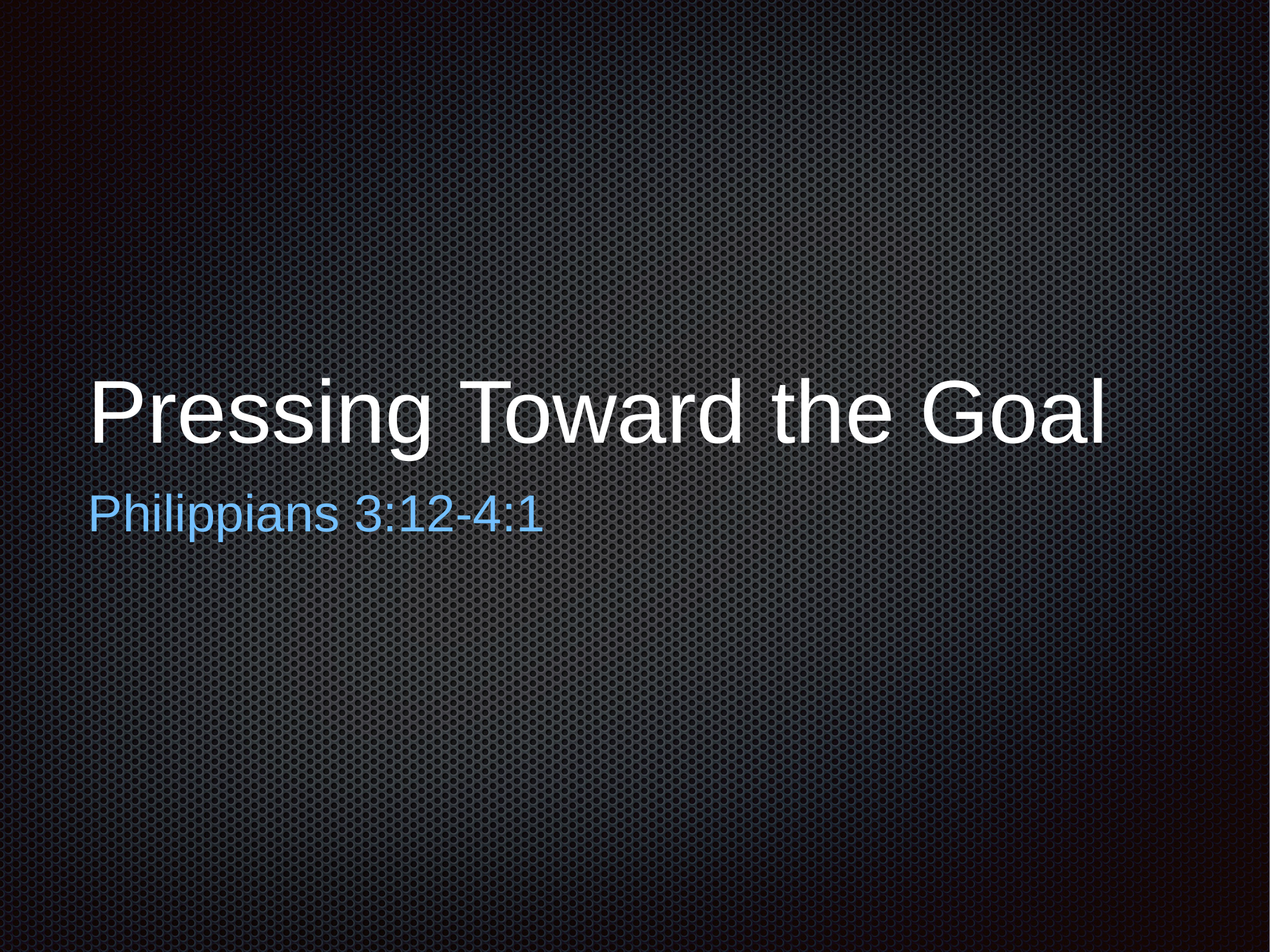

# Pressing Toward the Goal
Philippians 3:12-4:1